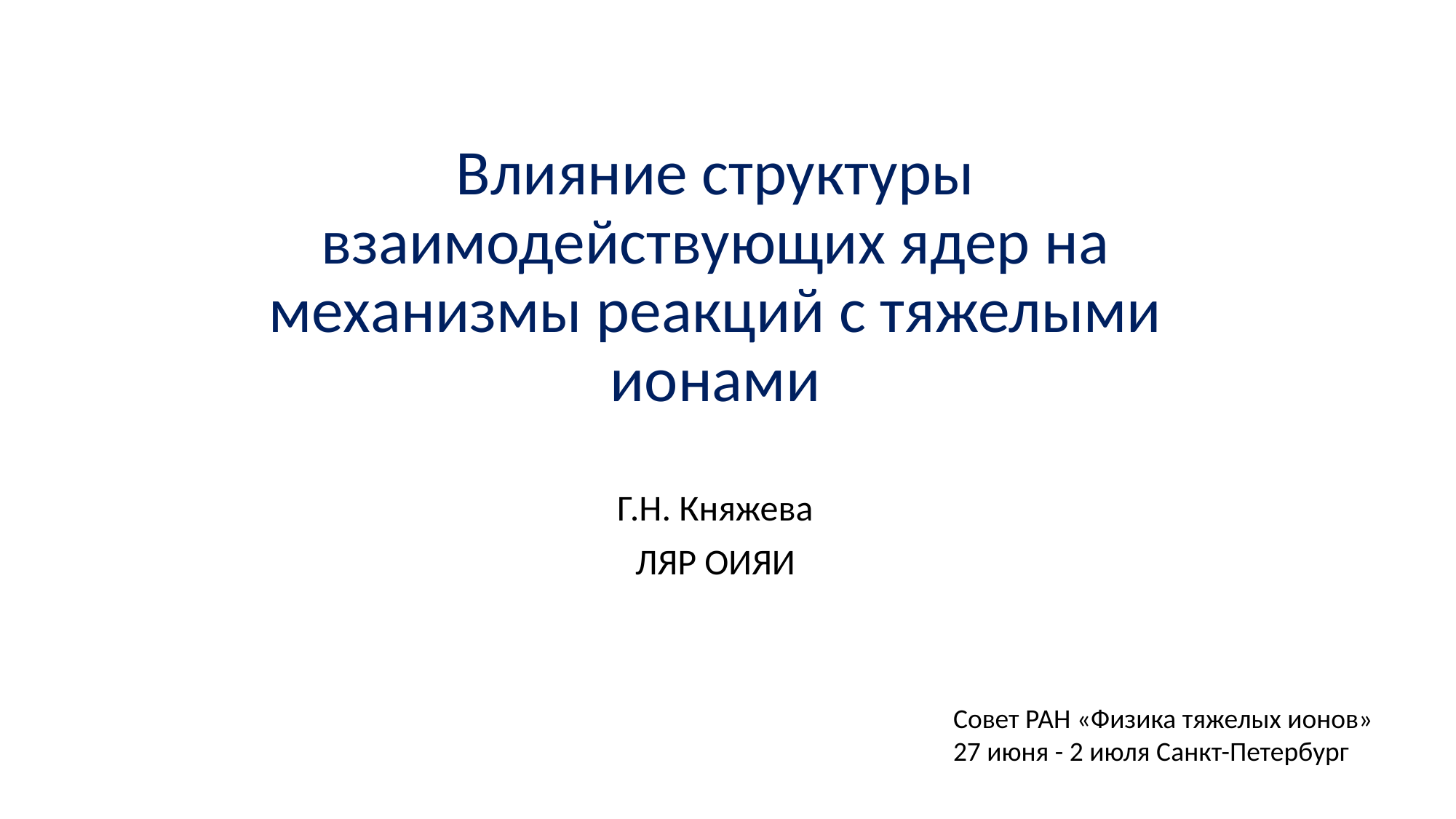

# Влияние структуры взаимодействующих ядер на механизмы реакций с тяжелыми ионами
Г.Н. Княжева
ЛЯР ОИЯИ
Совет РАН «Физика тяжелых ионов»
27 июня - 2 июля Санкт-Петербург